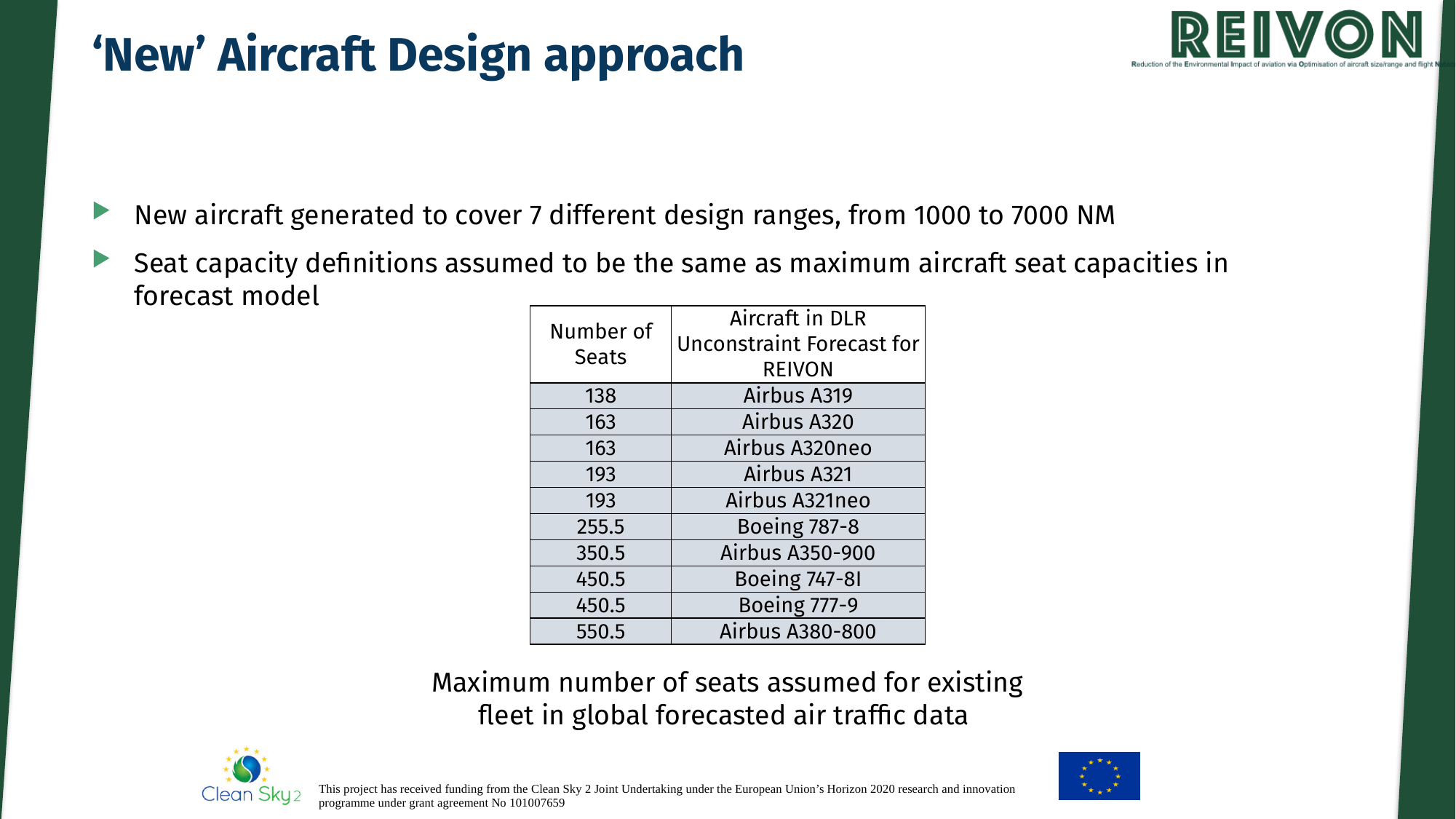

# ‘New’ Aircraft Design approach
New aircraft generated to cover 7 different design ranges, from 1000 to 7000 NM
Seat capacity definitions assumed to be the same as maximum aircraft seat capacities in forecast model

| Number of Seats | Aircraft in DLR Unconstraint Forecast for REIVON |
| --- | --- |
| 138 | Airbus A319 |
| 163 | Airbus A320 |
| 163 | Airbus A320neo |
| 193 | Airbus A321 |
| 193 | Airbus A321neo |
| 255.5 | Boeing 787-8 |
| 350.5 | Airbus A350-900 |
| 450.5 | Boeing 747-8I |
| 450.5 | Boeing 777-9 |
| 550.5 | Airbus A380-800 |
Maximum number of seats assumed for existing fleet in global forecasted air traffic data